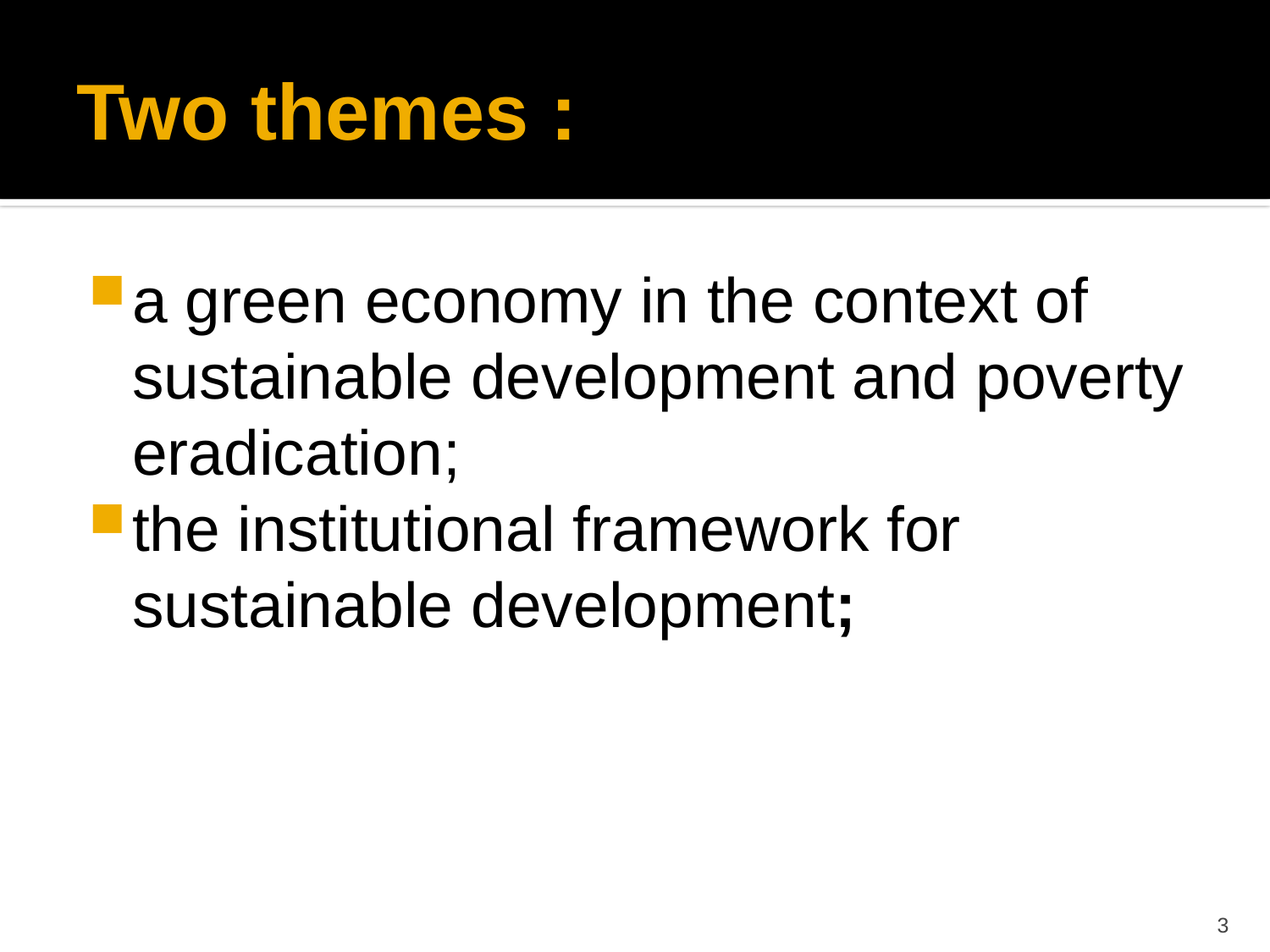

# Two themes :
a green economy in the context of sustainable development and poverty eradication;
the institutional framework for sustainable development;
3